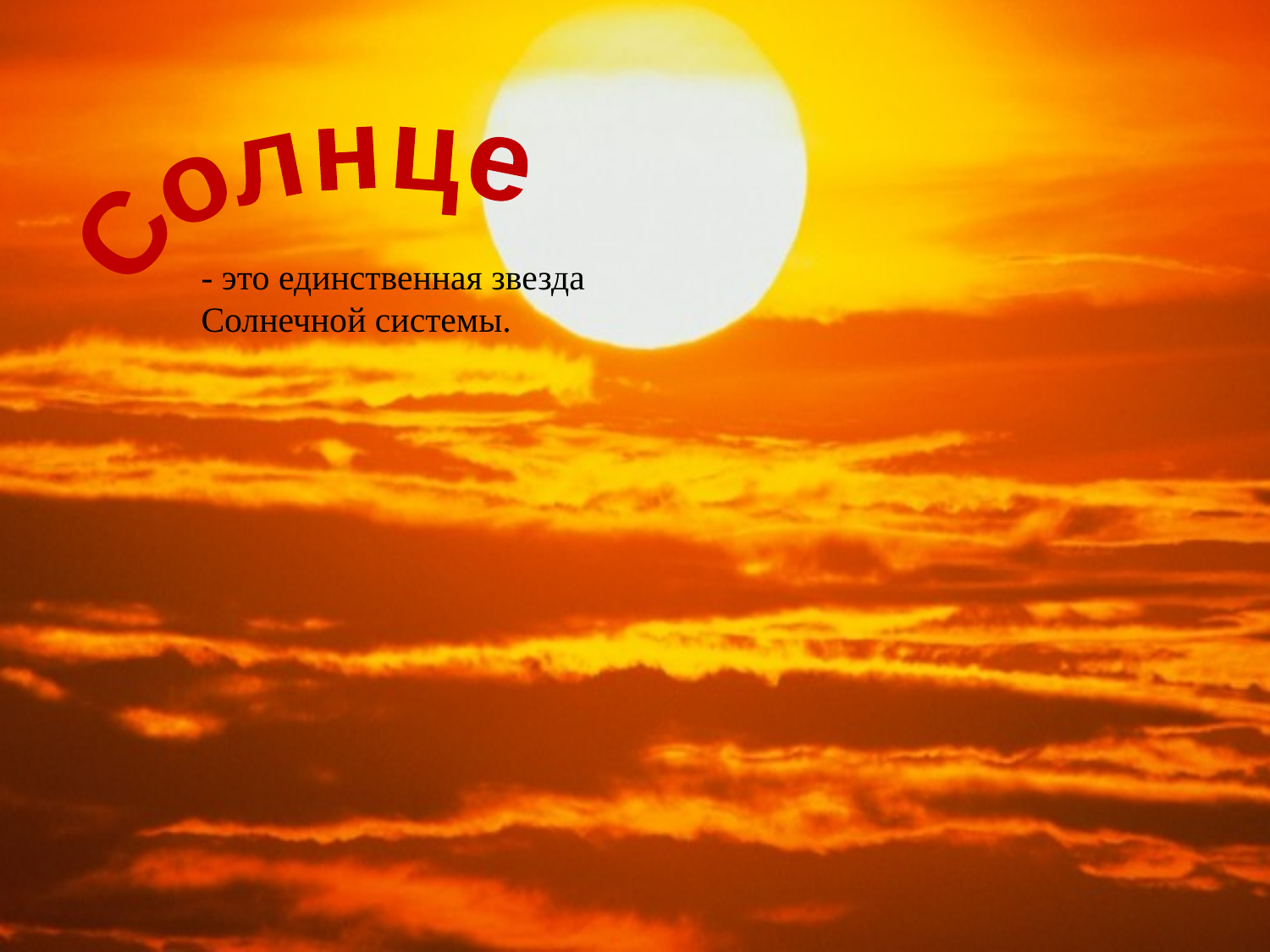

Солнце

- это единственная звезда Солнечной системы.